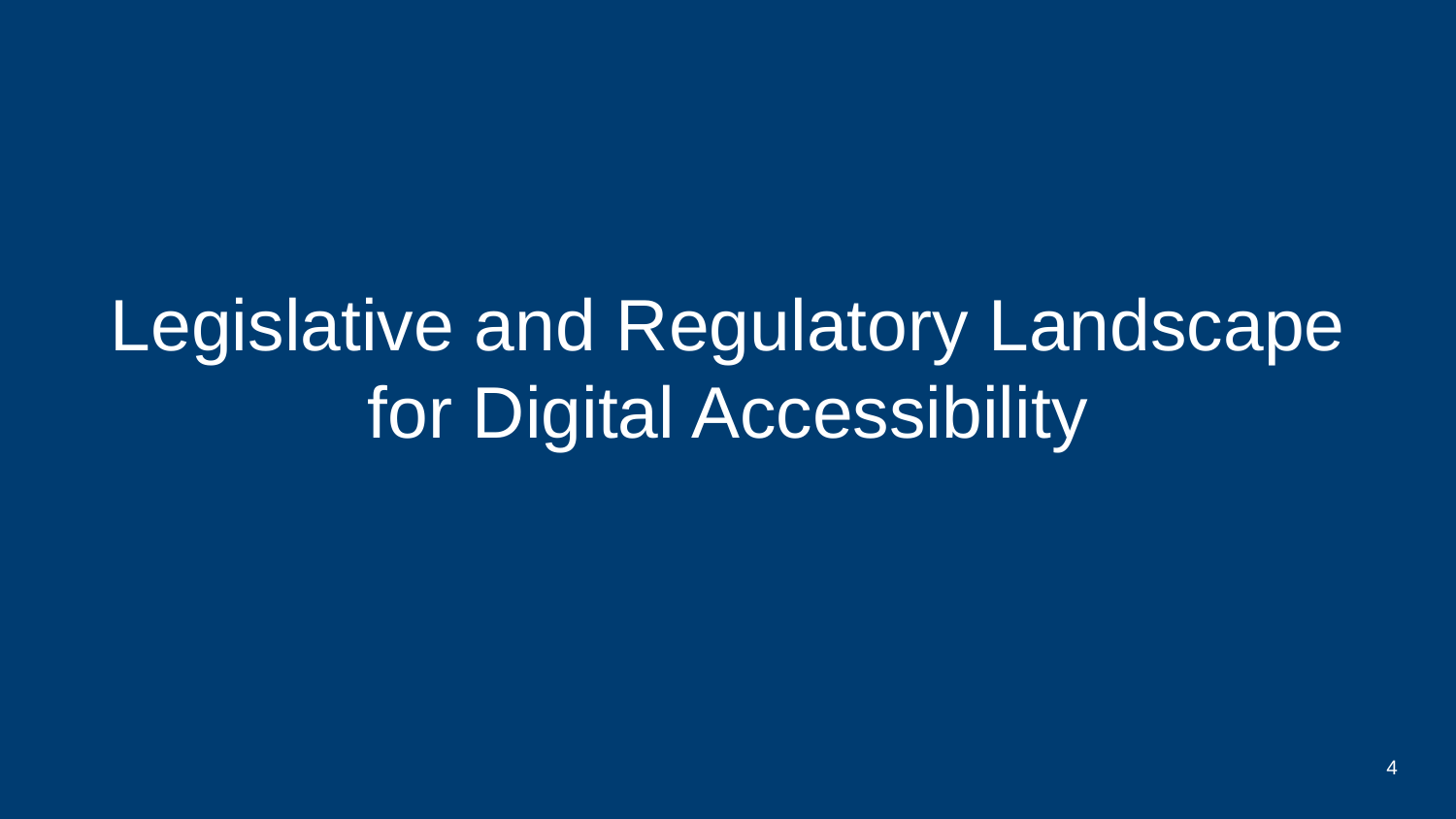

# Legislative and Regulatory Landscape for Digital Accessibility
4